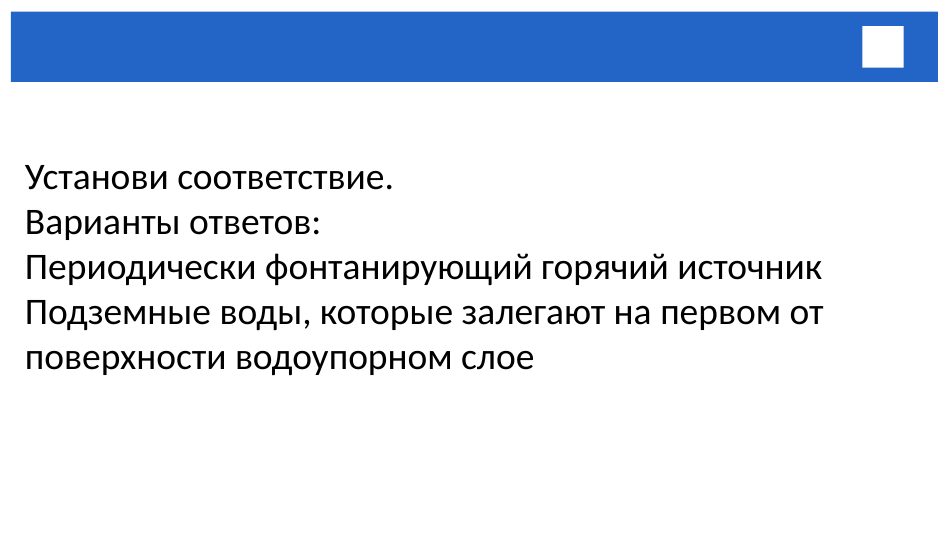

Установи соответствие.
Варианты ответов:
Периодически фонтанирующий горячий источник
Подземные воды, которые залегают на первом от поверхности водоупорном слое